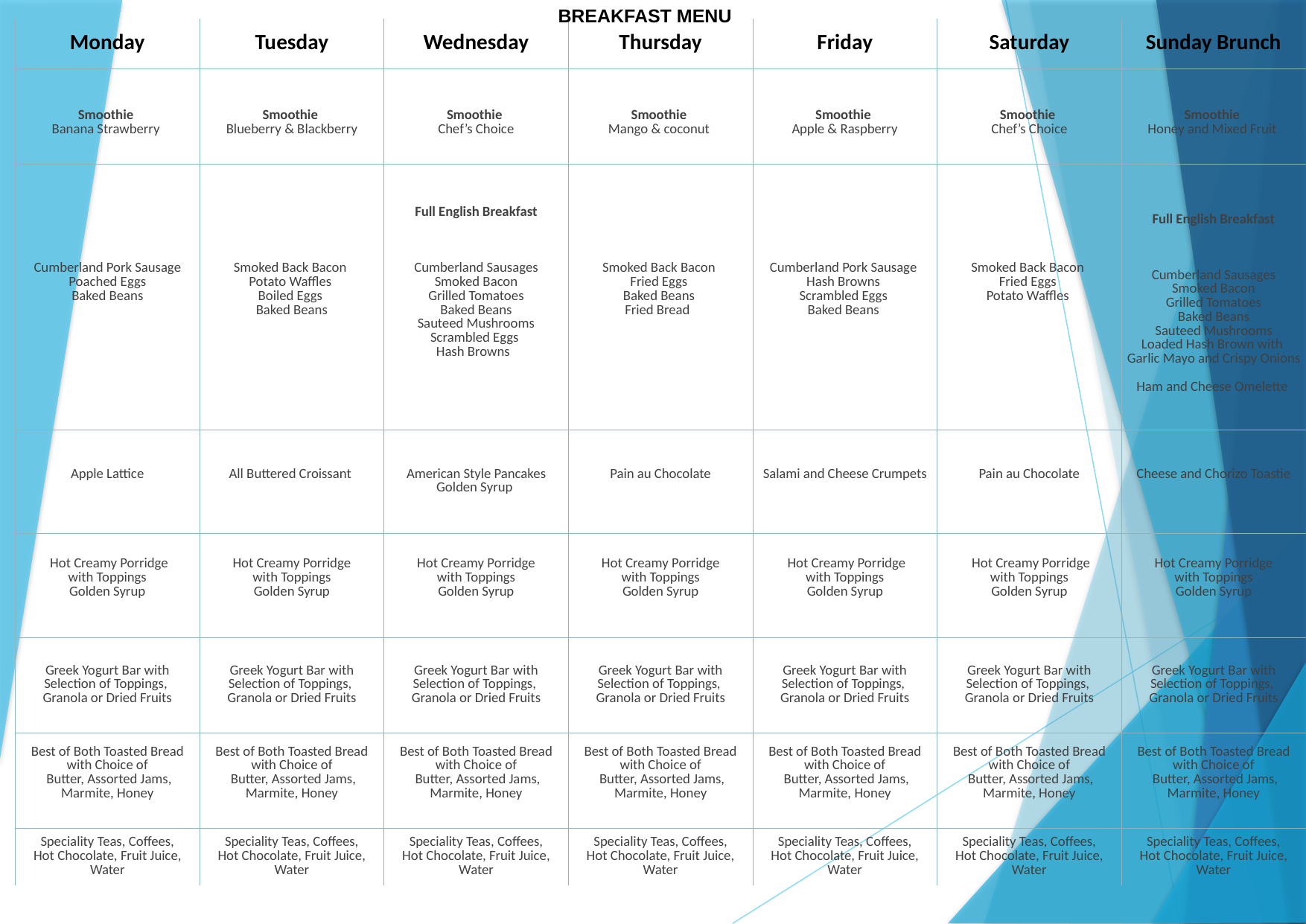

BREAKFAST MENU
| Monday | Tuesday | Wednesday | Thursday | Friday | Saturday | Sunday Brunch |
| --- | --- | --- | --- | --- | --- | --- |
| Smoothie Banana Strawberry | Smoothie Blueberry & Blackberry | Smoothie Chef’s Choice | Smoothie Mango & coconut | Smoothie Apple & Raspberry | Smoothie Chef’s Choice | Smoothie Honey and Mixed Fruit |
| Cumberland Pork Sausage Poached Eggs Baked Beans | Smoked Back Bacon Potato Waffles Boiled Eggs Baked Beans | Full English Breakfast Cumberland Sausages Smoked Bacon Grilled Tomatoes Baked Beans Sauteed Mushrooms Scrambled Eggs Hash Browns | Smoked Back Bacon Fried Eggs Baked Beans Fried Bread | Cumberland Pork Sausage Hash Browns Scrambled Eggs Baked Beans | Smoked Back Bacon Fried Eggs Potato Waffles | Full English Breakfast Cumberland Sausages Smoked Bacon Grilled Tomatoes Baked Beans Sauteed Mushrooms Loaded Hash Brown with Garlic Mayo and Crispy Onions Ham and Cheese Omelette |
| Apple Lattice | All Buttered Croissant | American Style Pancakes Golden Syrup | Pain au Chocolate | Salami and Cheese Crumpets | Pain au Chocolate | Cheese and Chorizo Toastie |
| Hot Creamy Porridge with Toppings Golden Syrup | Hot Creamy Porridge with Toppings Golden Syrup | Hot Creamy Porridge with Toppings Golden Syrup | Hot Creamy Porridge with Toppings Golden Syrup | Hot Creamy Porridge with Toppings Golden Syrup | Hot Creamy Porridge with Toppings Golden Syrup | Hot Creamy Porridge with Toppings Golden Syrup |
| Greek Yogurt Bar with Selection of Toppings, Granola or Dried Fruits | Greek Yogurt Bar with Selection of Toppings, Granola or Dried Fruits | Greek Yogurt Bar with Selection of Toppings, Granola or Dried Fruits | Greek Yogurt Bar with Selection of Toppings, Granola or Dried Fruits | Greek Yogurt Bar with Selection of Toppings, Granola or Dried Fruits | Greek Yogurt Bar with Selection of Toppings, Granola or Dried Fruits | Greek Yogurt Bar with Selection of Toppings, Granola or Dried Fruits |
| Best of Both Toasted Bread with Choice of Butter, Assorted Jams, Marmite, Honey | Best of Both Toasted Bread with Choice of Butter, Assorted Jams, Marmite, Honey | Best of Both Toasted Bread with Choice of Butter, Assorted Jams, Marmite, Honey | Best of Both Toasted Bread with Choice of Butter, Assorted Jams, Marmite, Honey | Best of Both Toasted Bread with Choice of Butter, Assorted Jams, Marmite, Honey | Best of Both Toasted Bread with Choice of Butter, Assorted Jams, Marmite, Honey | Best of Both Toasted Bread with Choice of Butter, Assorted Jams, Marmite, Honey |
| Speciality Teas, Coffees, Hot Chocolate, Fruit Juice, Water | Speciality Teas, Coffees, Hot Chocolate, Fruit Juice, Water | Speciality Teas, Coffees, Hot Chocolate, Fruit Juice, Water | Speciality Teas, Coffees, Hot Chocolate, Fruit Juice, Water | Speciality Teas, Coffees, Hot Chocolate, Fruit Juice, Water | Speciality Teas, Coffees, Hot Chocolate, Fruit Juice, Water | Speciality Teas, Coffees, Hot Chocolate, Fruit Juice, Water |